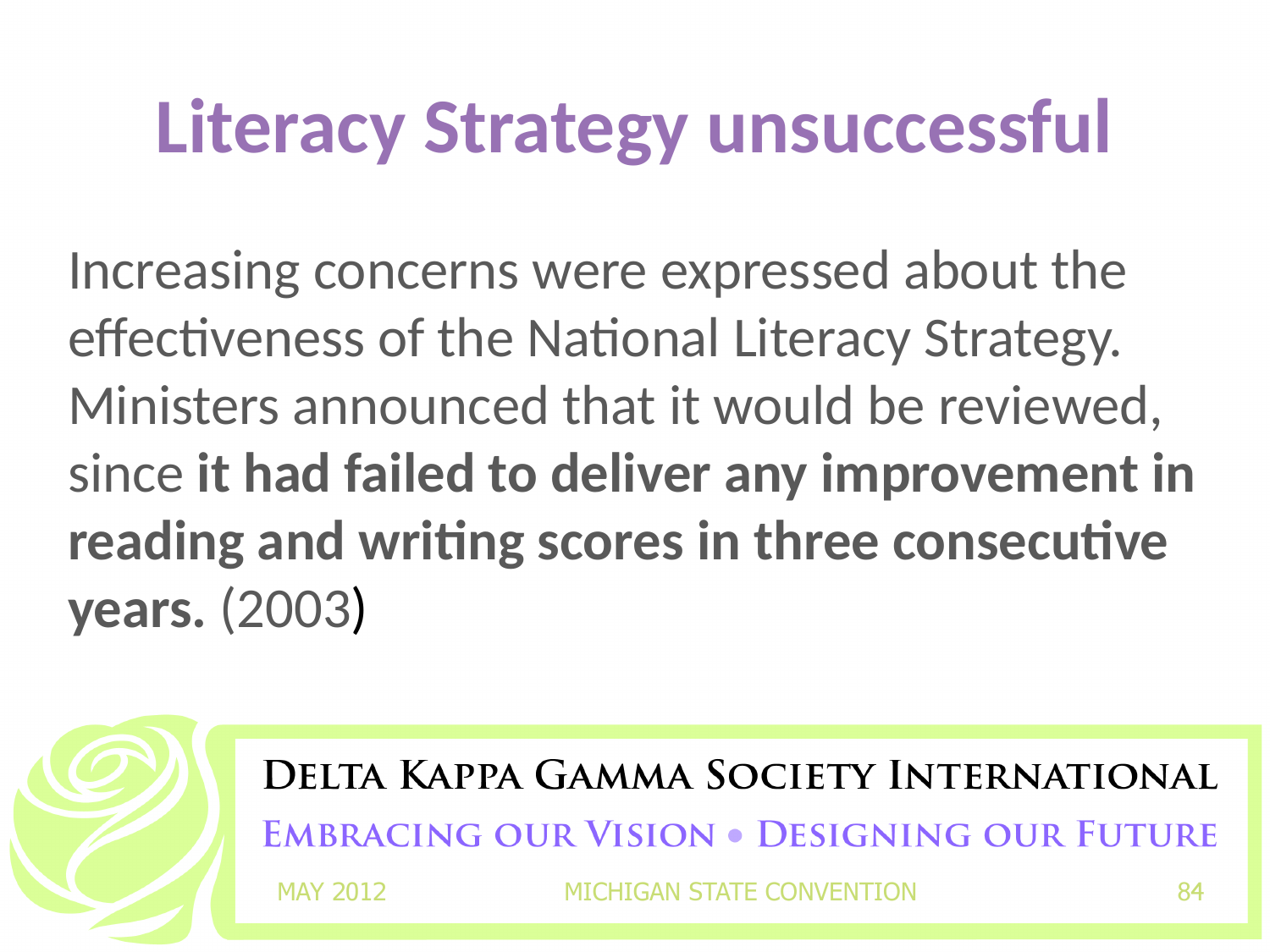

# Literacy Strategy unsuccessful
Increasing concerns were expressed about the effectiveness of the National Literacy Strategy. Ministers announced that it would be reviewed, since it had failed to deliver any improvement in reading and writing scores in three consecutive years. (2003)
MAY 2012
MICHIGAN STATE CONVENTION

84